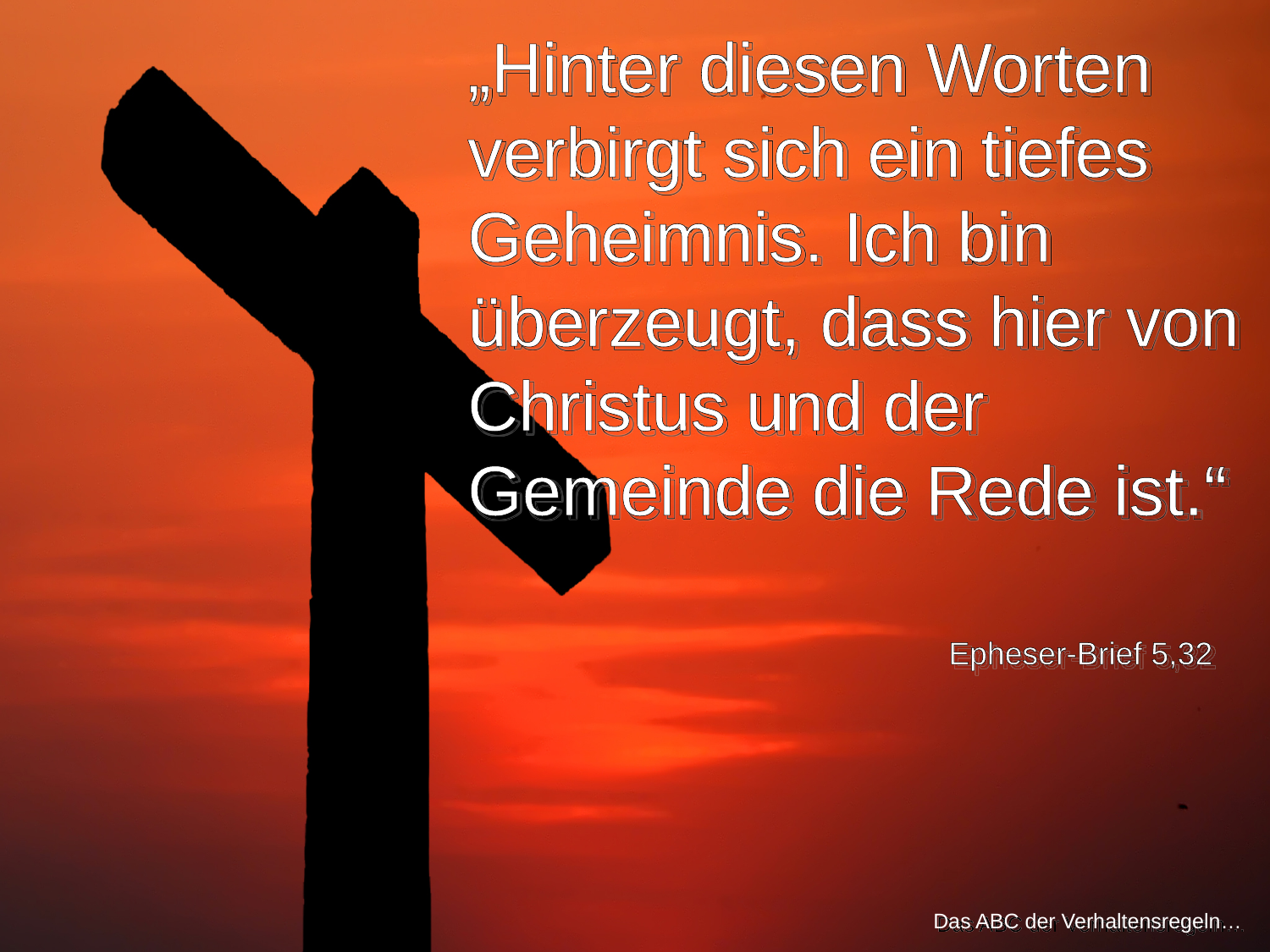

„Hinter diesen Worten verbirgt sich ein tiefes Geheimnis. Ich bin überzeugt, dass hier von Christus und der Gemeinde die Rede ist.“
Epheser-Brief 5,32
Das ABC der Verhaltensregeln…